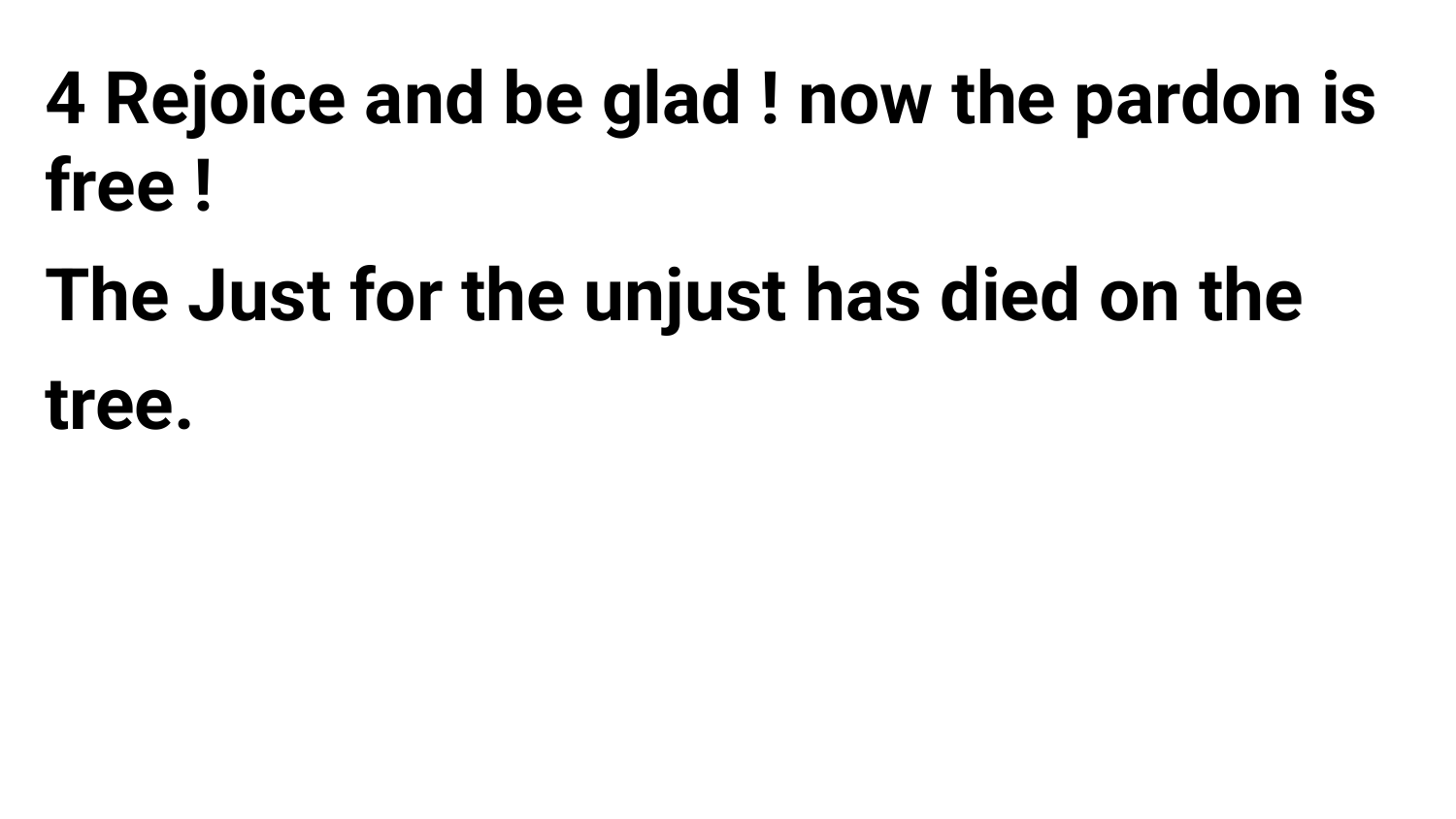

4 Rejoice and be glad ! now the pardon is free !
The Just for the unjust has died on the tree.